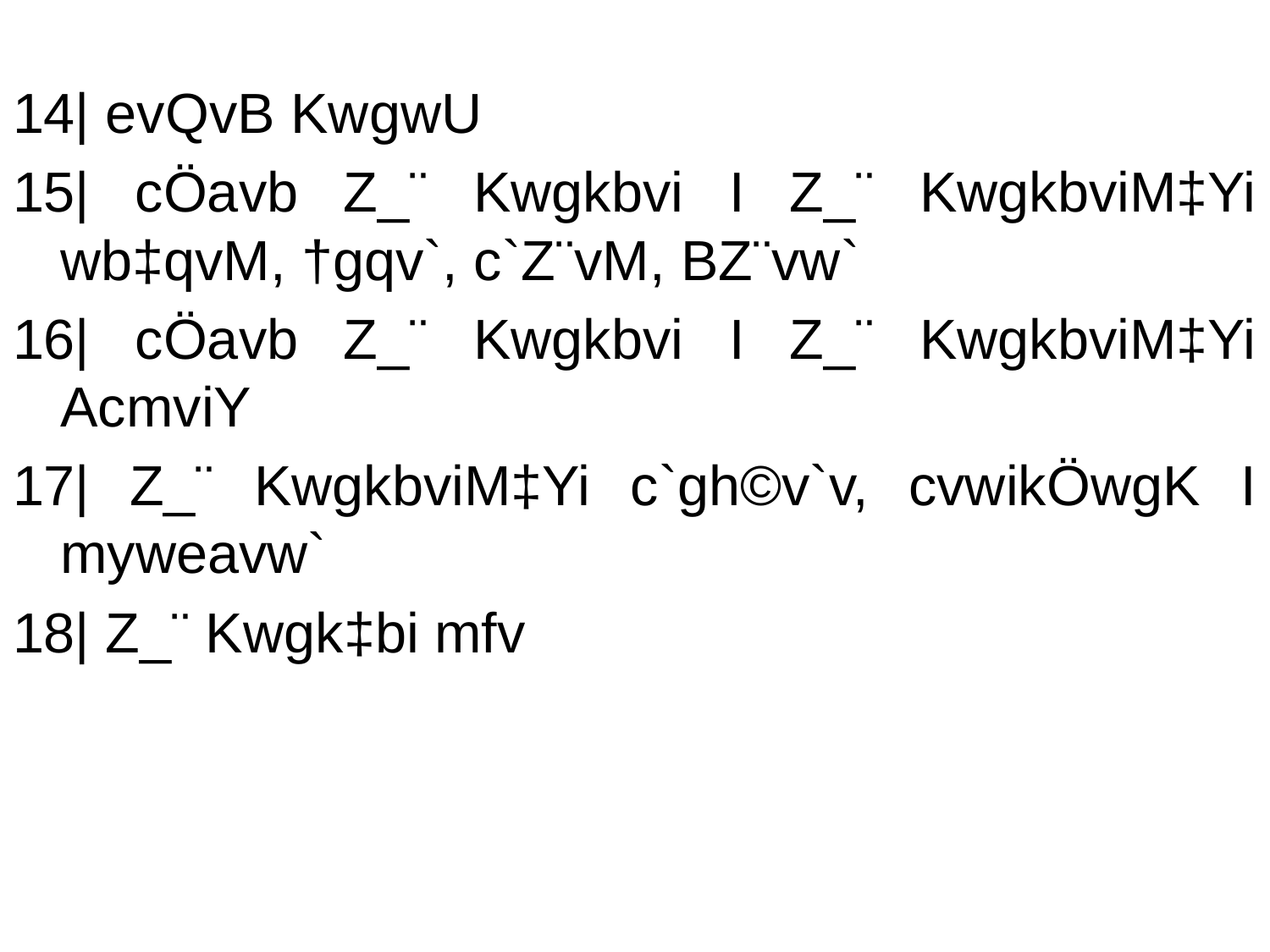

14| evQvB KwgwU
15| cÖavb Z_¨ Kwgkbvi I Z_¨ KwgkbviM‡Yi wb‡qvM, †gqv`, c`Z¨vM, BZ¨vw`
16| cÖavb Z_¨ Kwgkbvi I Z_¨ KwgkbviM‡Yi AcmviY
17| Z_¨ KwgkbviM‡Yi c`gh©v`v, cvwikÖwgK I myweavw`
18| Z_¨ Kwgk‡bi mfv